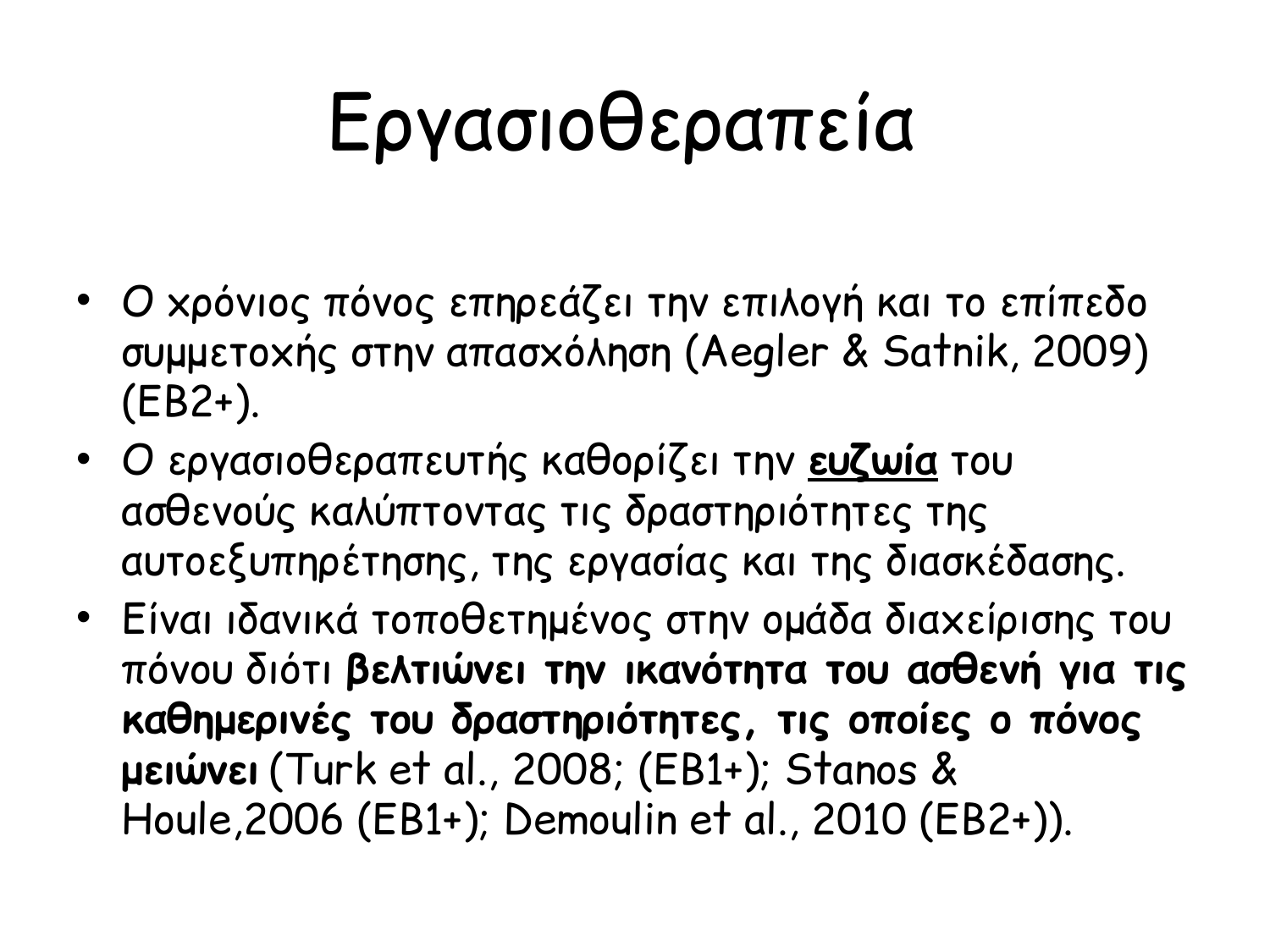

# Εργασιοθεραπεία
Ο χρόνιος πόνος επηρεάζει την επιλογή και το επίπεδο συμμετοχής στην απασχόληση (Aegler & Satnik, 2009) (EB2+).
Ο εργασιοθεραπευτής καθορίζει την ευζωία του ασθενούς καλύπτοντας τις δραστηριότητες της αυτοεξυπηρέτησης, της εργασίας και της διασκέδασης.
Είναι ιδανικά τοποθετημένος στην ομάδα διαχείρισης του πόνου διότι βελτιώνει την ικανότητα του ασθενή για τις καθημερινές του δραστηριότητες, τις οποίες ο πόνος μειώνει (Turk et al., 2008; (EB1+); Stanos & Houle,2006 (EB1+); Demoulin et al., 2010 (EB2+)).